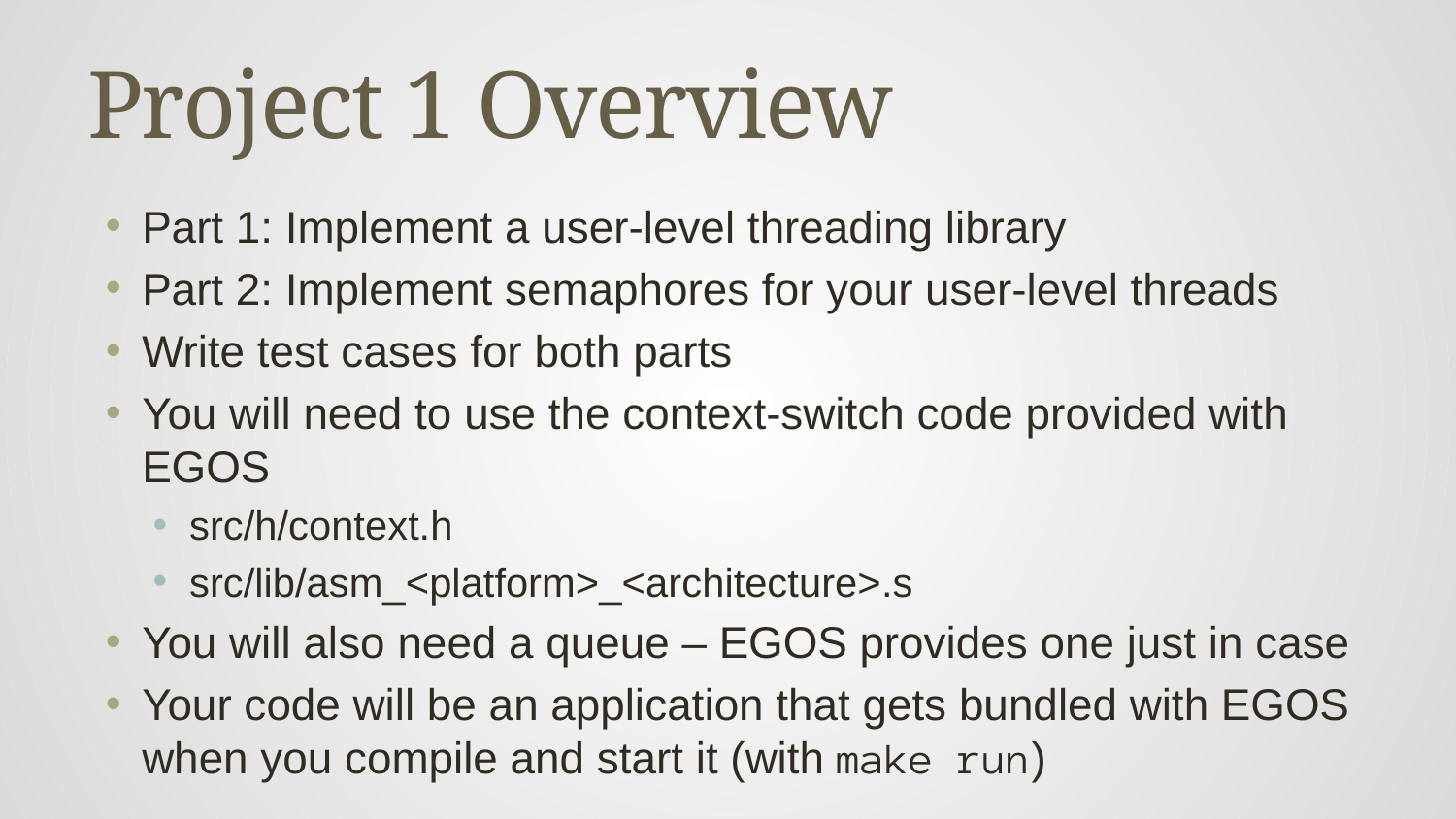

# Project 1 Overview
Part 1: Implement a user-level threading library
Part 2: Implement semaphores for your user-level threads
Write test cases for both parts
You will need to use the context-switch code provided with EGOS
src/h/context.h
src/lib/asm_<platform>_<architecture>.s
You will also need a queue – EGOS provides one just in case
Your code will be an application that gets bundled with EGOS when you compile and start it (with make run)